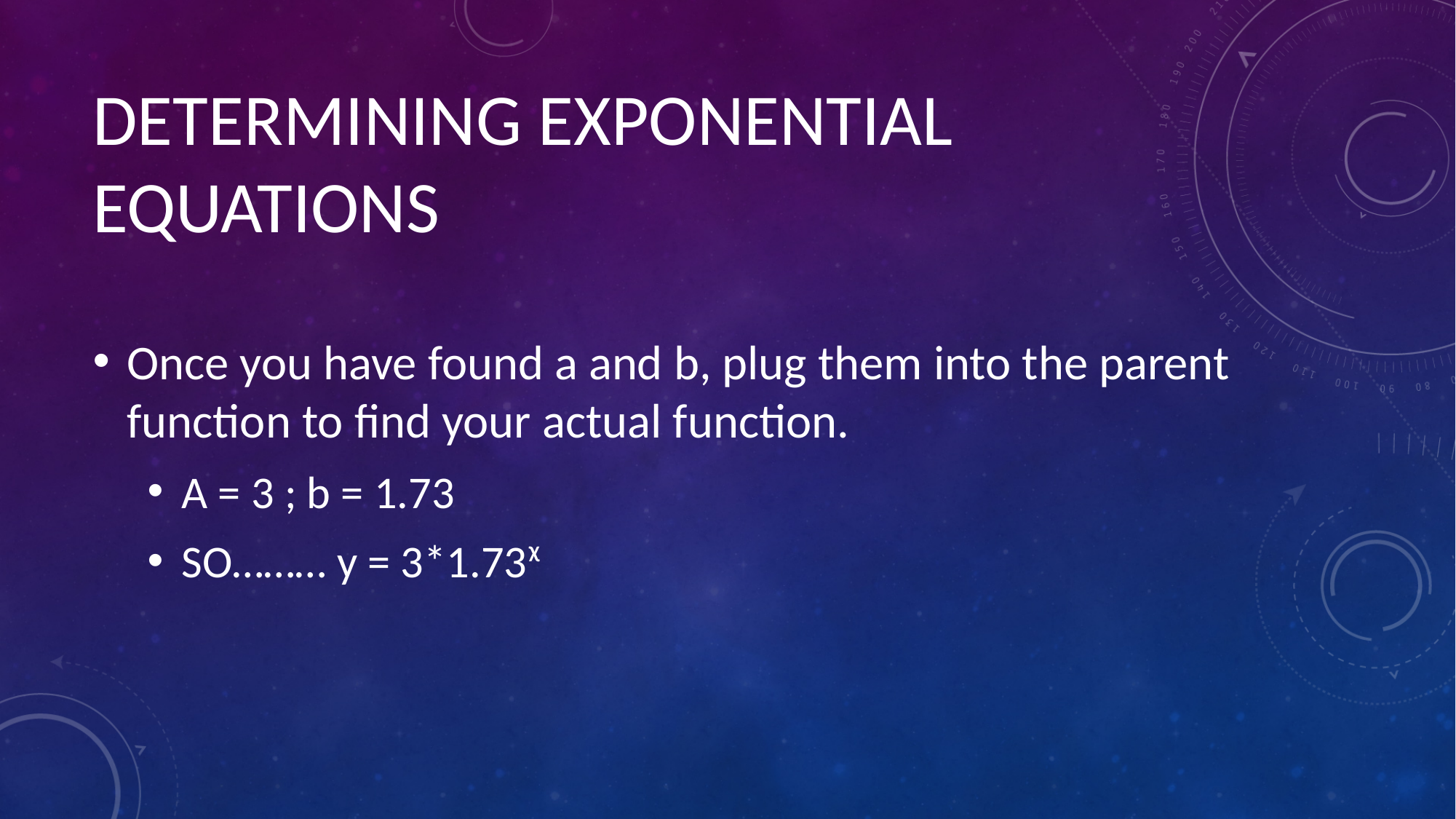

# Determining Exponential Equations
Once you have found a and b, plug them into the parent function to find your actual function.
A = 3 ; b = 1.73
SO……… y = 3*1.73ᵡ